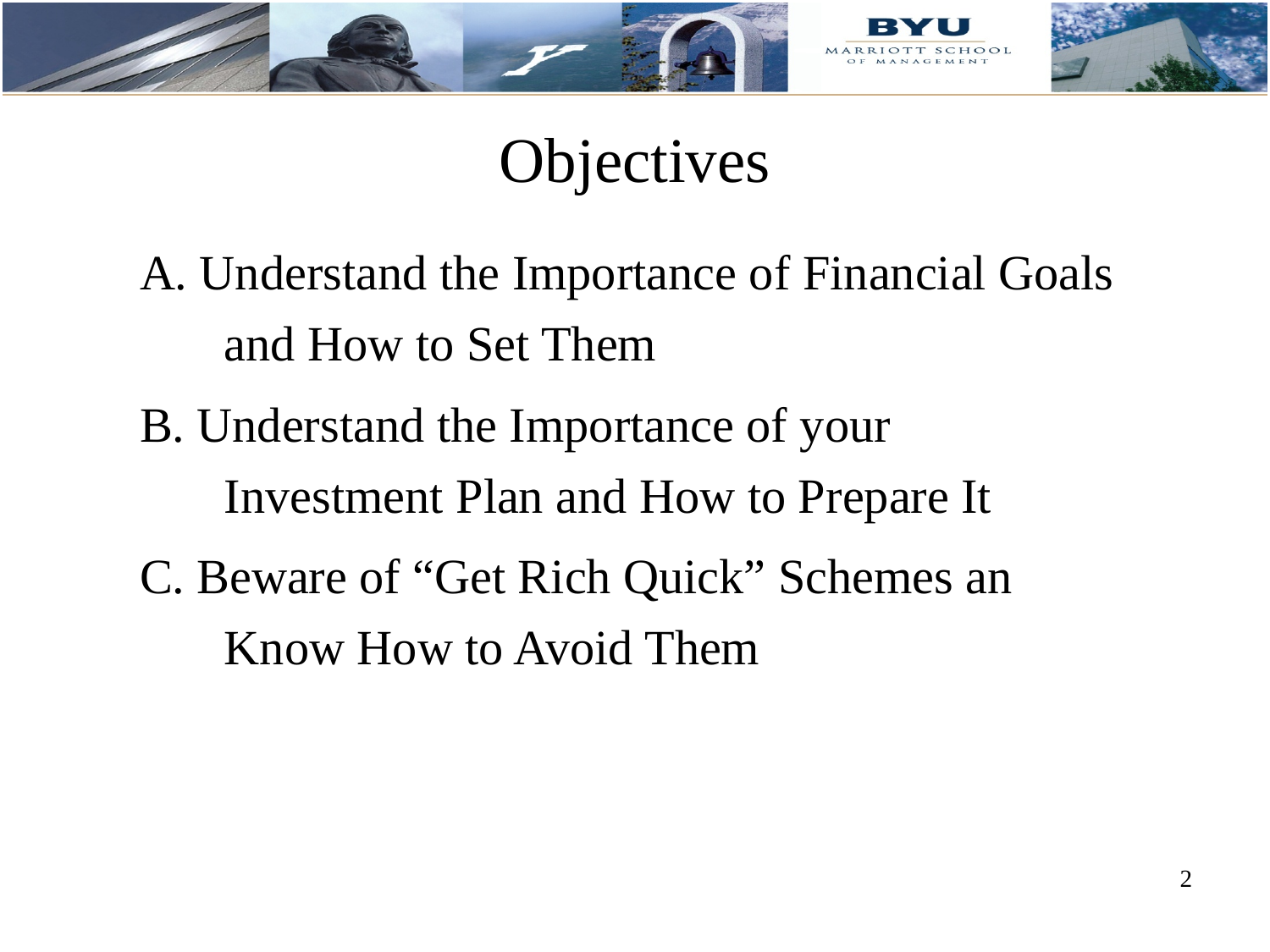

Objectives
A. Understand the Importance of Financial Goals and How to Set Them
B. Understand the Importance of your Investment Plan and How to Prepare It
C. Beware of “Get Rich Quick” Schemes an Know How to Avoid Them